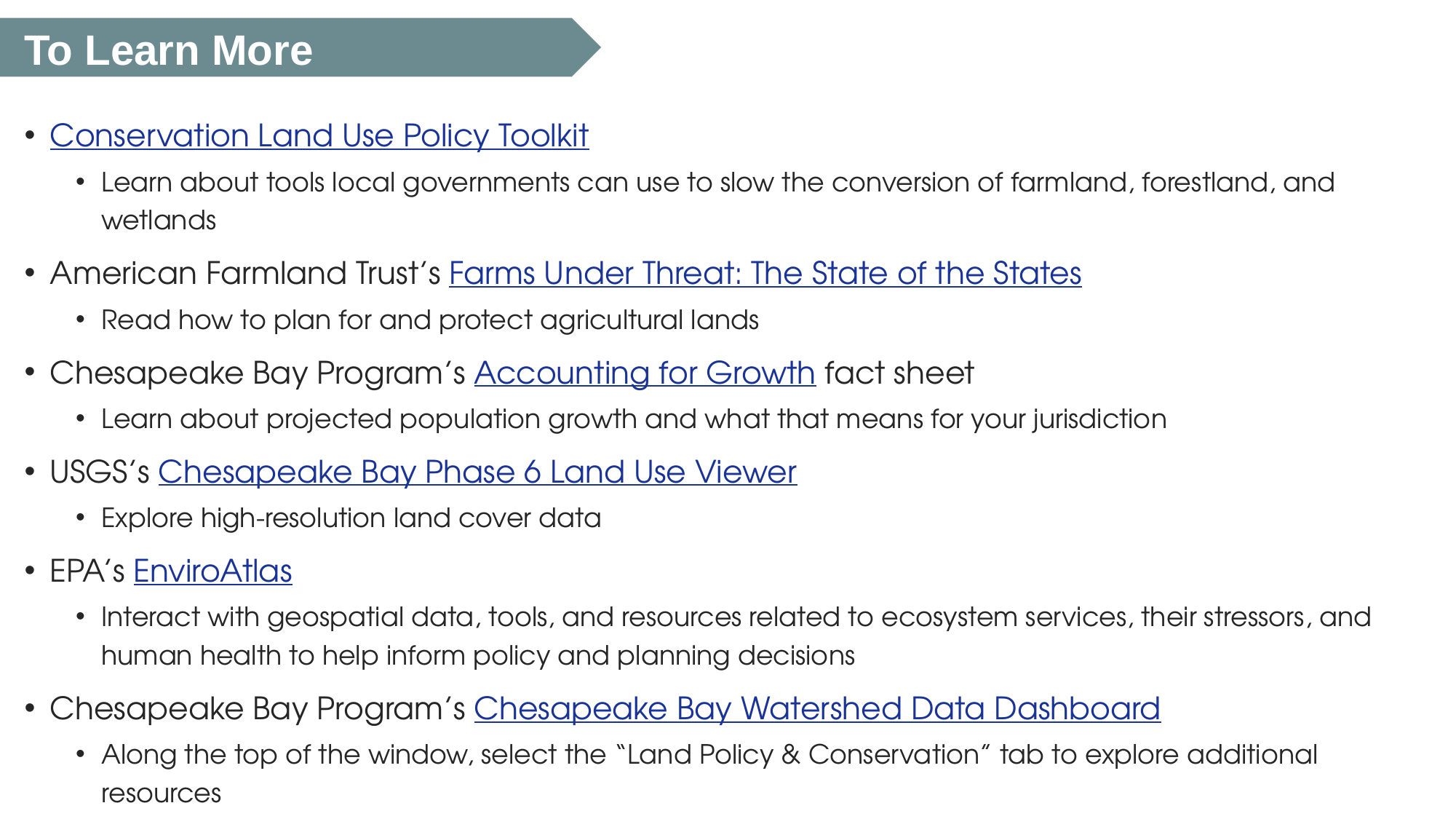

# To Learn More

Conservation Land Use Policy Toolkit
Learn about tools local governments can use to slow the conversion of farmland, forestland, and wetlands
American Farmland Trust’s Farms Under Threat: The State of the States
Read how to plan for and protect agricultural lands
Chesapeake Bay Program’s Accounting for Growth fact sheet
Learn about projected population growth and what that means for your jurisdiction
USGS’s Chesapeake Bay Phase 6 Land Use Viewer
Explore high-resolution land cover data
EPA’s EnviroAtlas
Interact with geospatial data, tools, and resources related to ecosystem services, their stressors, and human health to help inform policy and planning decisions
Chesapeake Bay Program’s Chesapeake Bay Watershed Data Dashboard
Along the top of the window, select the “Land Policy & Conservation” tab to explore additional resources